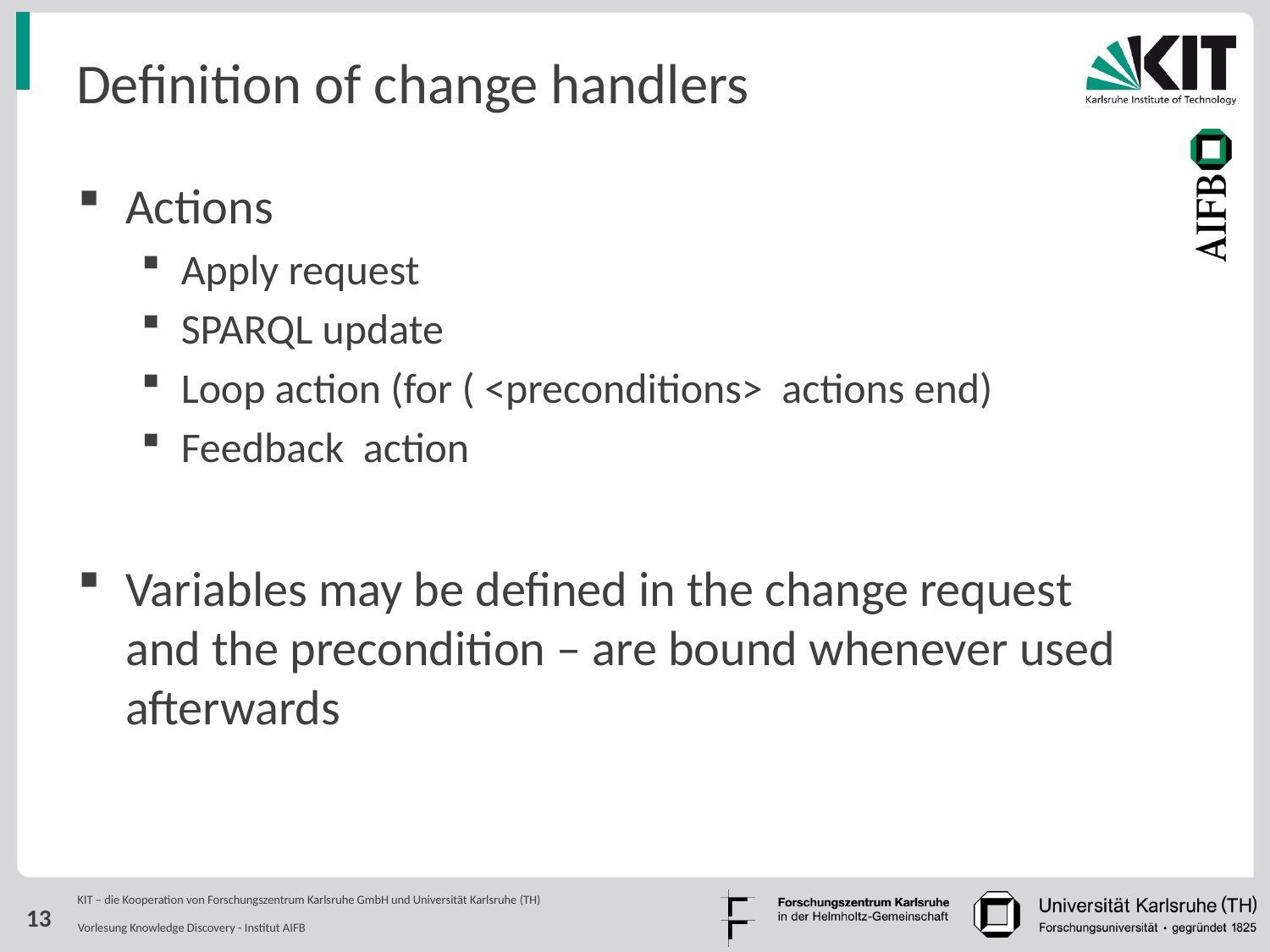

# Definition of change handlers
Actions
Apply request
SPARQL update
Loop action (for ( <preconditions>  actions end)
Feedback  action

Variables may be defined in the change request and the precondition – are bound whenever used afterwards
13
Vorlesung Knowledge Discovery - Institut AIFB